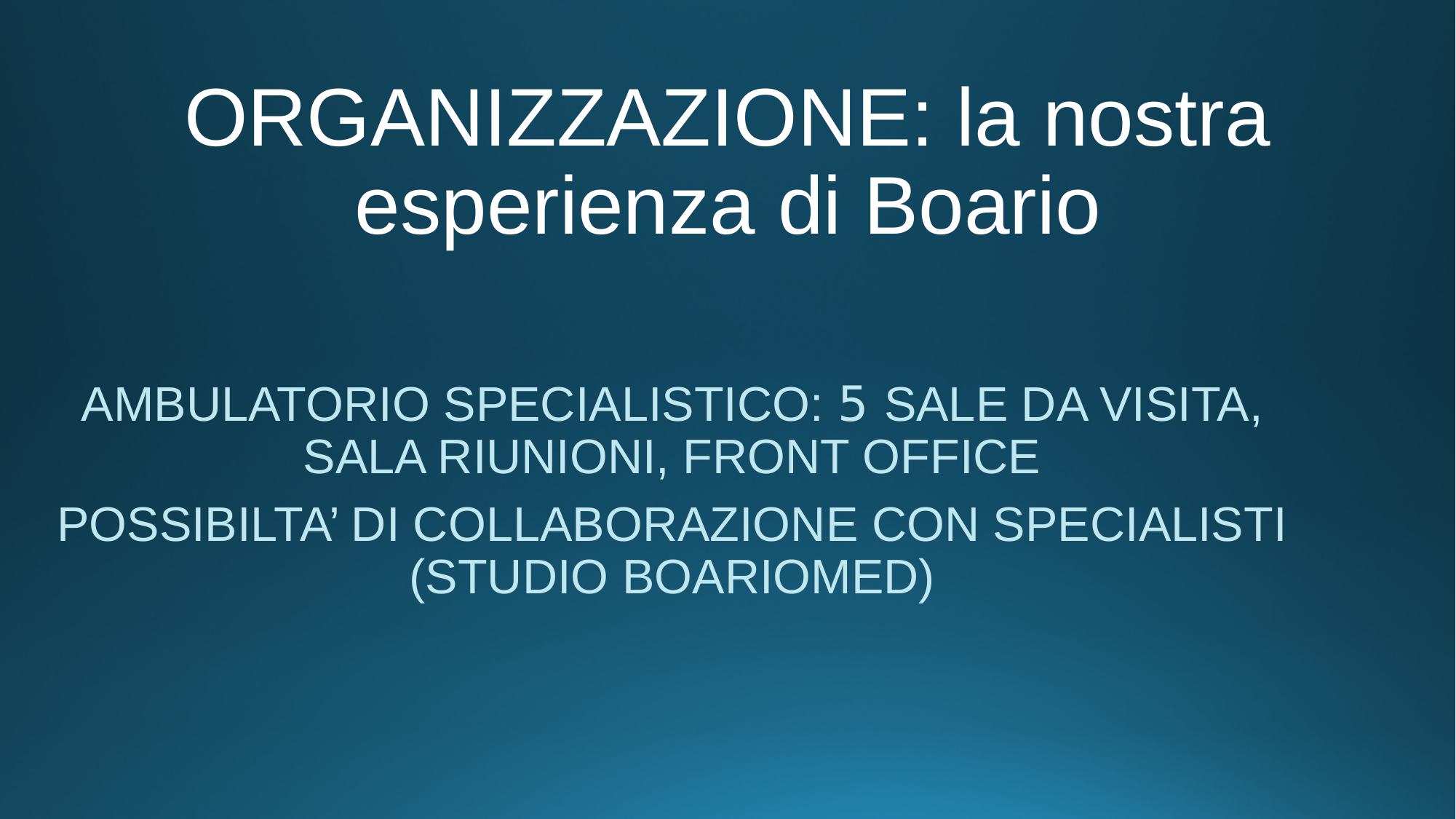

# ORGANIZZAZIONE: la nostra esperienza di Boario
AMBULATORIO SPECIALISTICO: 5 SALE DA VISITA, SALA RIUNIONI, FRONT OFFICE
POSSIBILTA’ DI COLLABORAZIONE CON SPECIALISTI (STUDIO BOARIOMED)